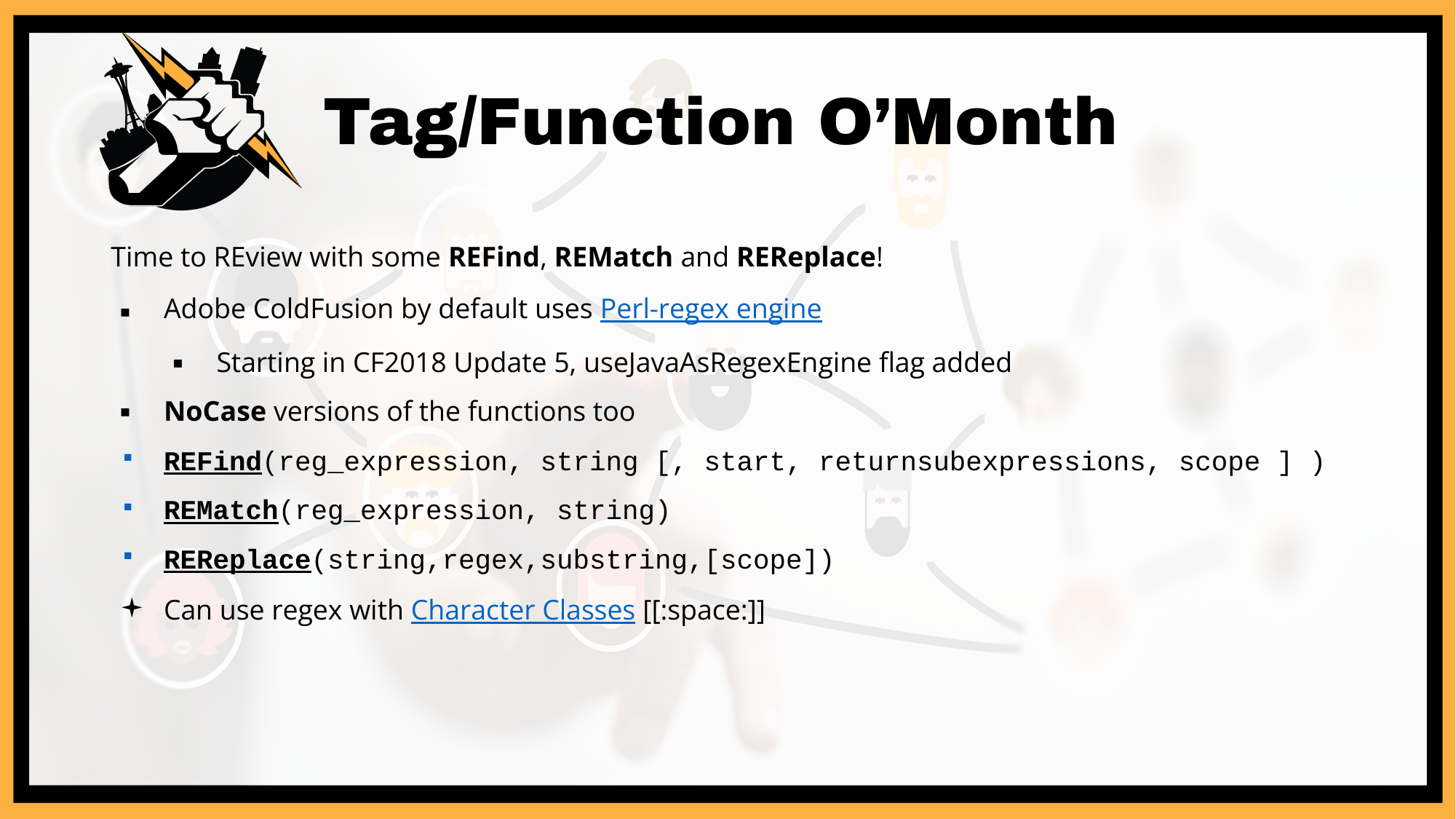

# Tag/Function O’Month
Time to REview with some REFind, REMatch and REReplace!
Adobe ColdFusion by default uses Perl-regex engine
Starting in CF2018 Update 5, useJavaAsRegexEngine flag added
NoCase versions of the functions too
REFind(reg_expression, string [, start, returnsubexpressions, scope ] )
REMatch(reg_expression, string)
REReplace(string,regex,substring,[scope])
Can use regex with Character Classes [[:space:]]